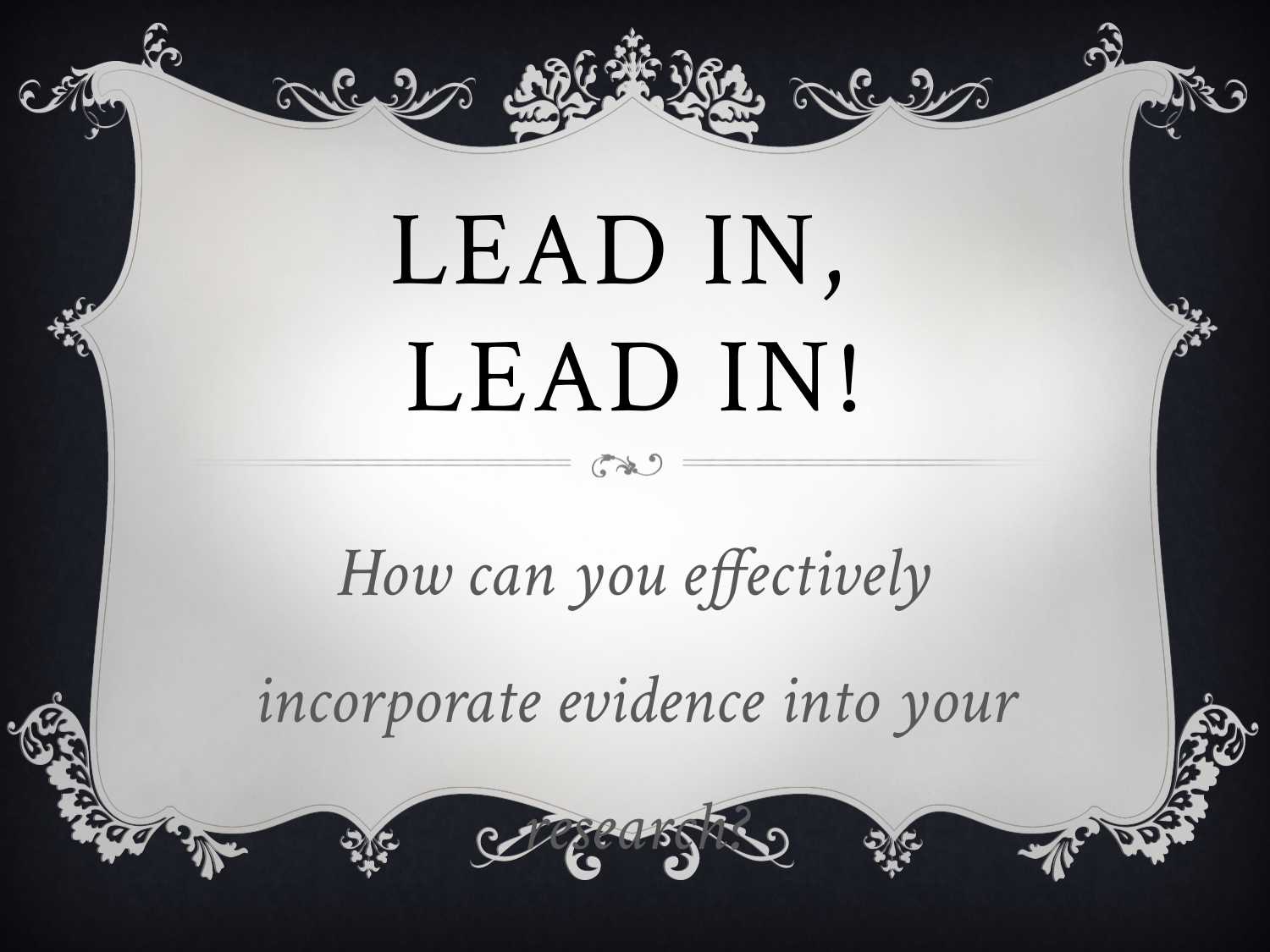

# Lead In, Lead In!
How can you effectively incorporate evidence into your research?